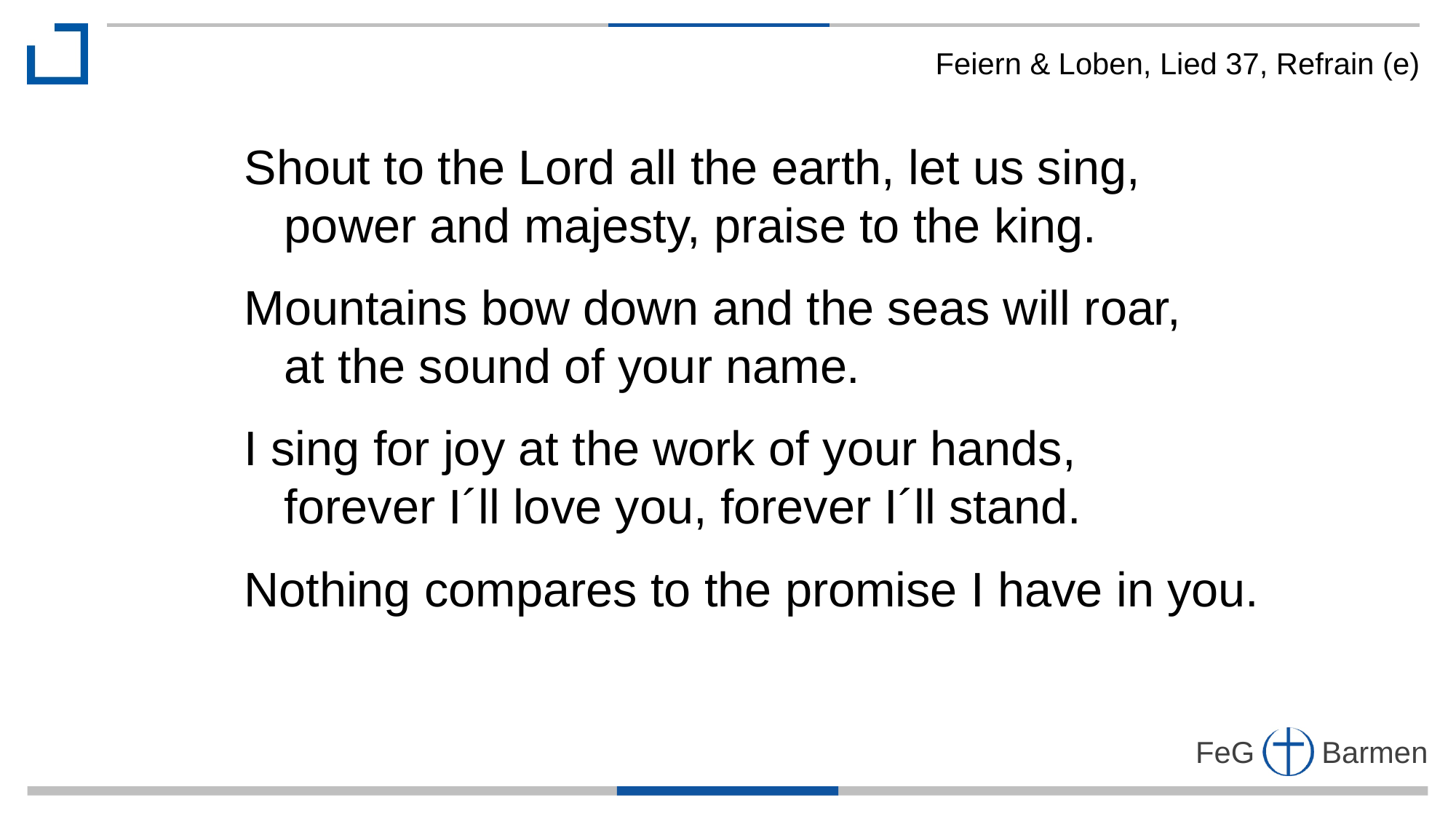

Feiern & Loben, Lied 37, Refrain (e)
Shout to the Lord all the earth, let us sing,
   power and majesty, praise to the king.
Mountains bow down and the seas will roar,
   at the sound of your name.
I sing for joy at the work of your hands,
   forever I´ll love you, forever I´ll stand.
Nothing compares to the promise I have in you.